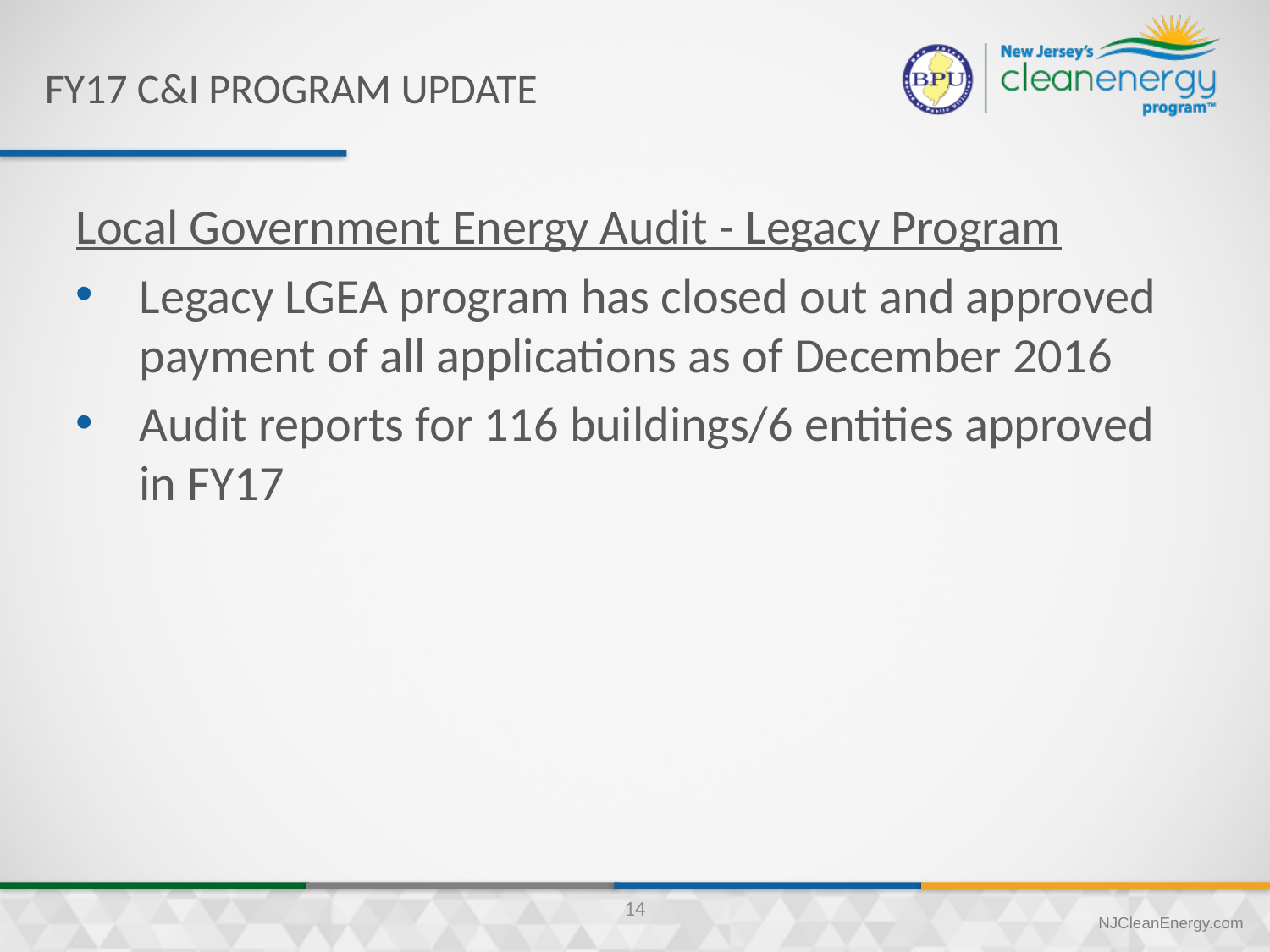

FY17 C&I Program update
Local Government Energy Audit - Legacy Program
Legacy LGEA program has closed out and approved payment of all applications as of December 2016
Audit reports for 116 buildings/6 entities approved in FY17

14